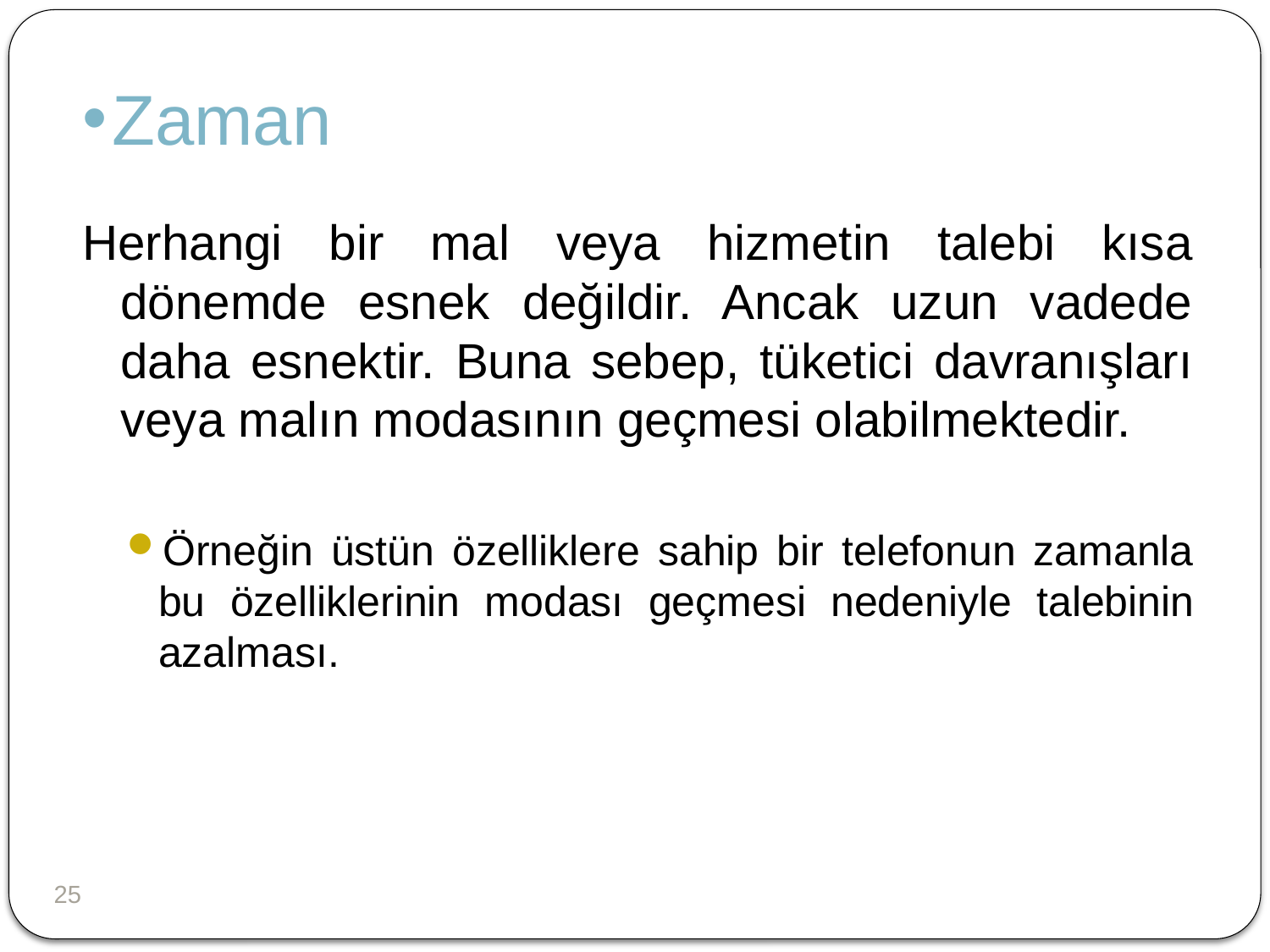

# Zaman
Herhangi bir mal veya hizmetin talebi kısa dönemde esnek değildir. Ancak uzun vadede daha esnektir. Buna sebep, tüketici davranışları veya malın modasının geçmesi olabilmektedir.

Örneğin üstün özelliklere sahip bir telefonun zamanla bu özelliklerinin modası geçmesi nedeniyle talebinin azalması.
25